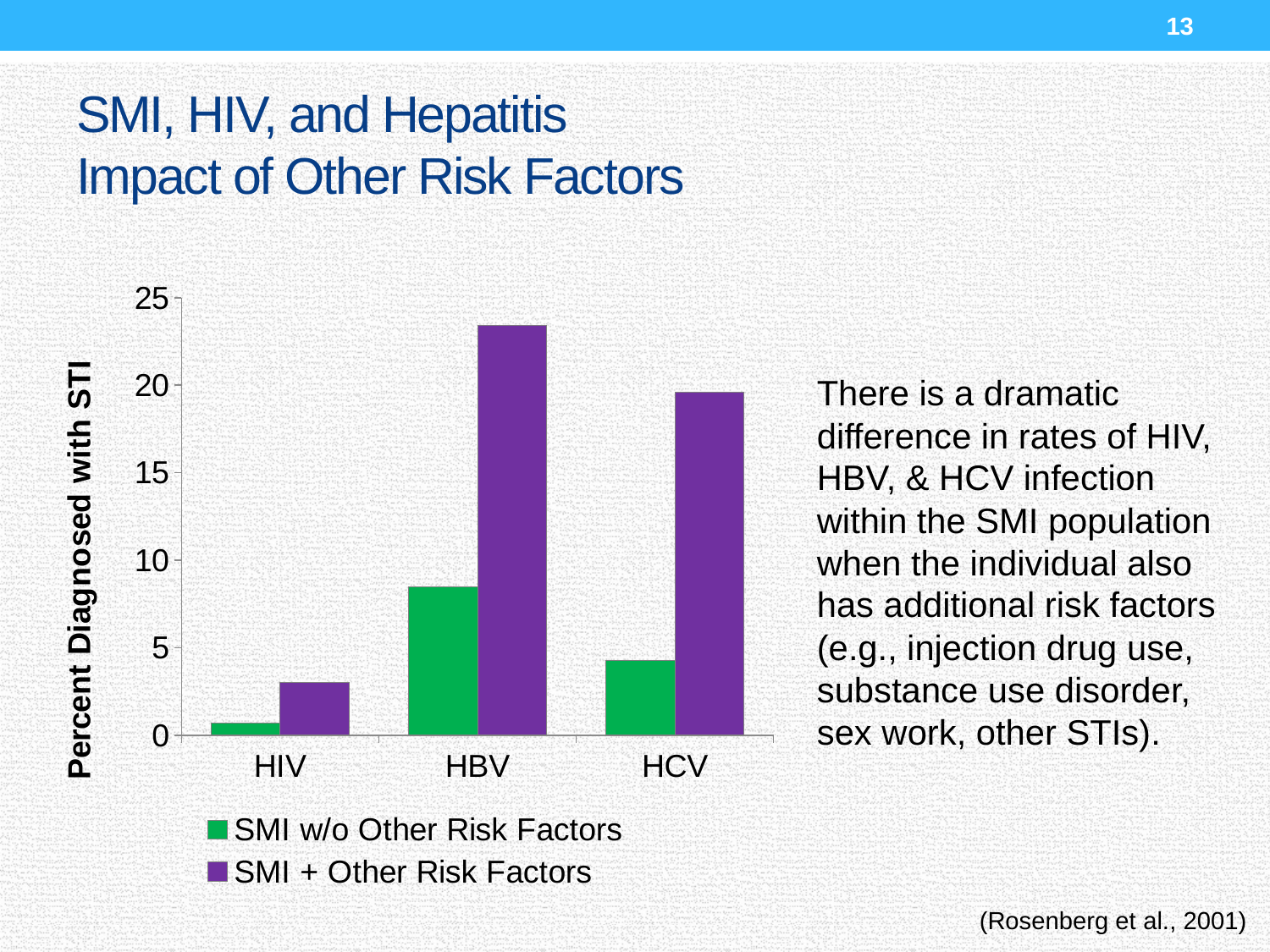

13
# SMI, HIV, and Hepatitis Impact of Other Risk Factors

### Chart

| Category | SMI w/o Other Risk Factors | SMI + Other Risk Factors |
|---|---|---|
| HIV | 0.7 | 3.0 |
| HBV | 8.5 | 23.4 |
| HCV | 4.3 | 19.6 |
There is a dramatic difference in rates of HIV, HBV, & HCV infection within the SMI population when the individual also has additional risk factors (e.g., injection drug use, substance use disorder, sex work, other STIs).
(Rosenberg et al., 2001)